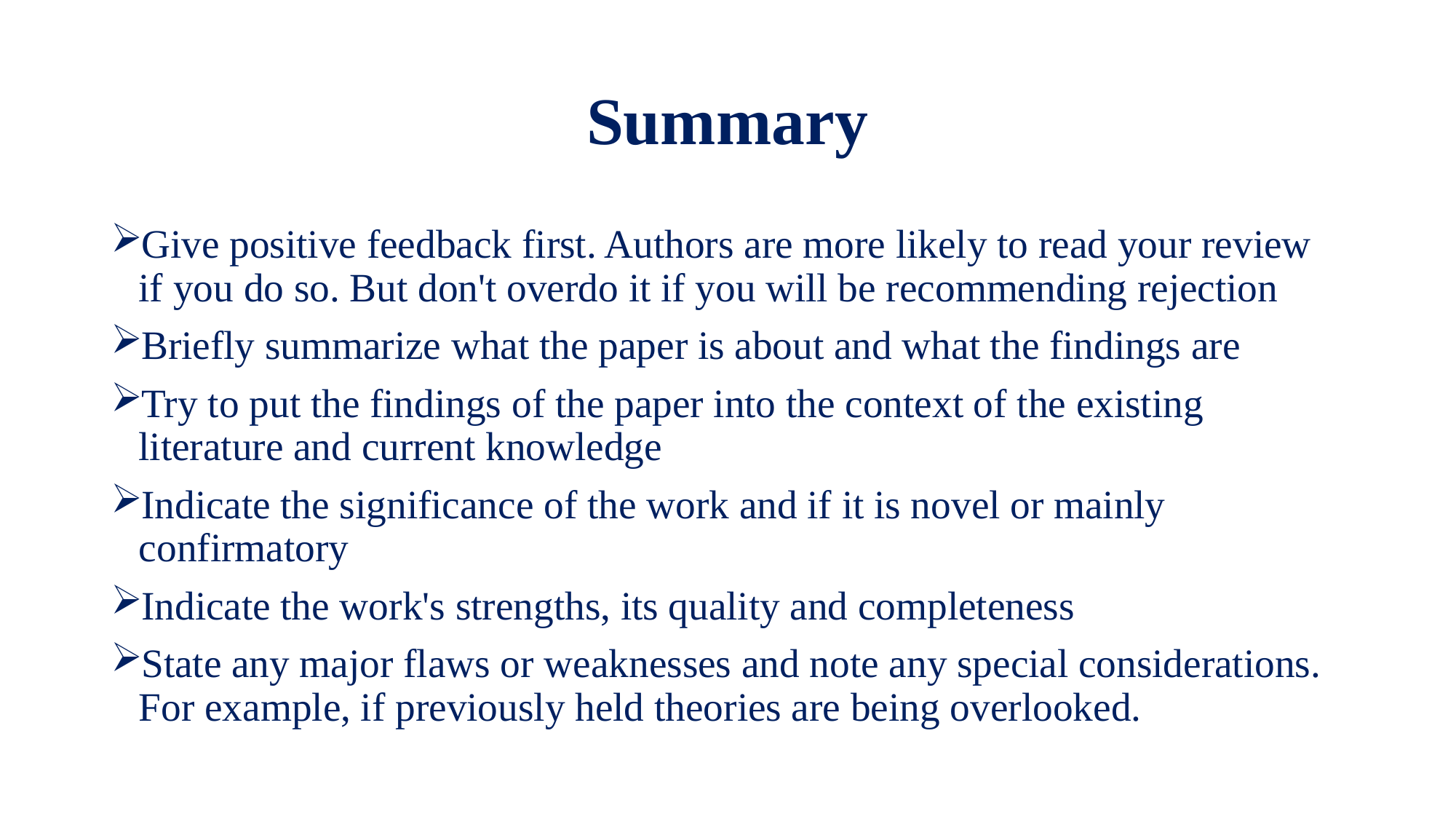

# Summary
Give positive feedback first. Authors are more likely to read your review if you do so. But don't overdo it if you will be recommending rejection
Briefly summarize what the paper is about and what the findings are
Try to put the findings of the paper into the context of the existing literature and current knowledge
Indicate the significance of the work and if it is novel or mainly confirmatory
Indicate the work's strengths, its quality and completeness
State any major flaws or weaknesses and note any special considerations. For example, if previously held theories are being overlooked.